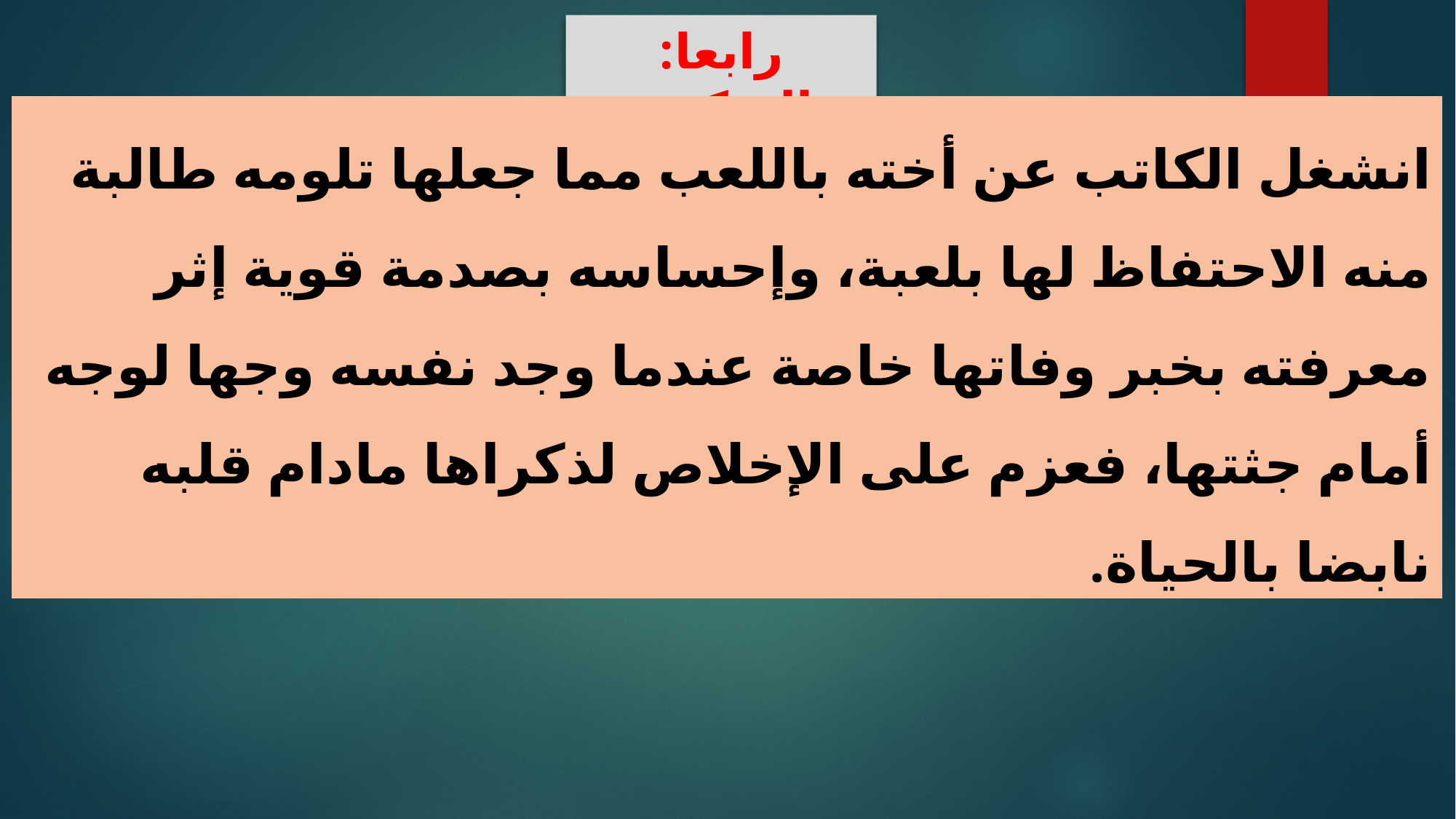

رابعا: التركيب
انشغل الكاتب عن أخته باللعب مما جعلها تلومه طالبة منه الاحتفاظ لها بلعبة، وإحساسه بصدمة قوية إثر معرفته بخبر وفاتها خاصة عندما وجد نفسه وجها لوجه أمام جثتها، فعزم على الإخلاص لذكراها مادام قلبه نابضا بالحياة.